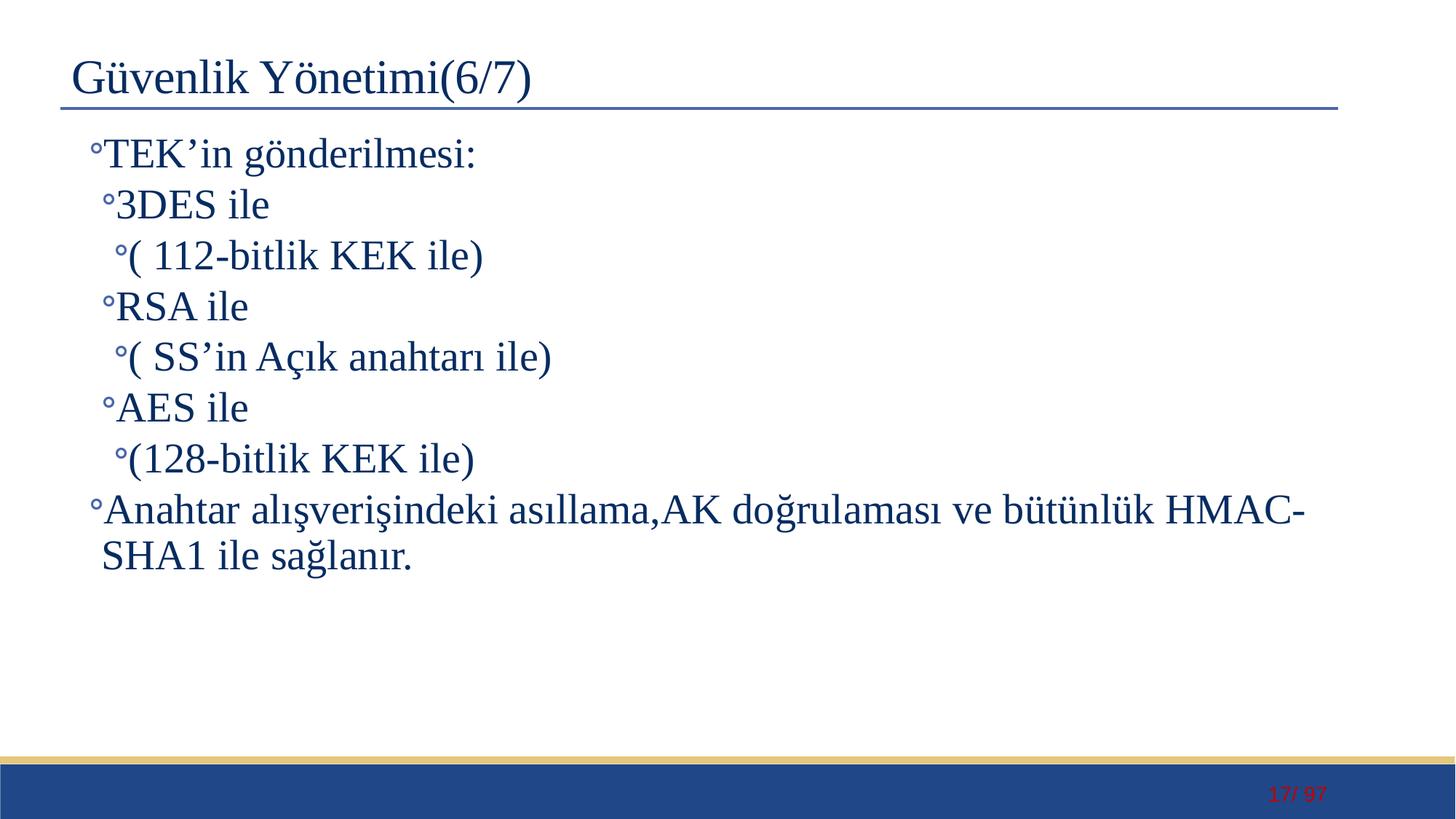

# Güvenlik Yönetimi(6/7)
TEK’in gönderilmesi:
3DES ile
( 112-bitlik KEK ile)
RSA ile
( SS’in Açık anahtarı ile)
AES ile
(128-bitlik KEK ile)
Anahtar alışverişindeki asıllama,AK doğrulaması ve bütünlük HMAC-SHA1 ile sağlanır.

17/ 97